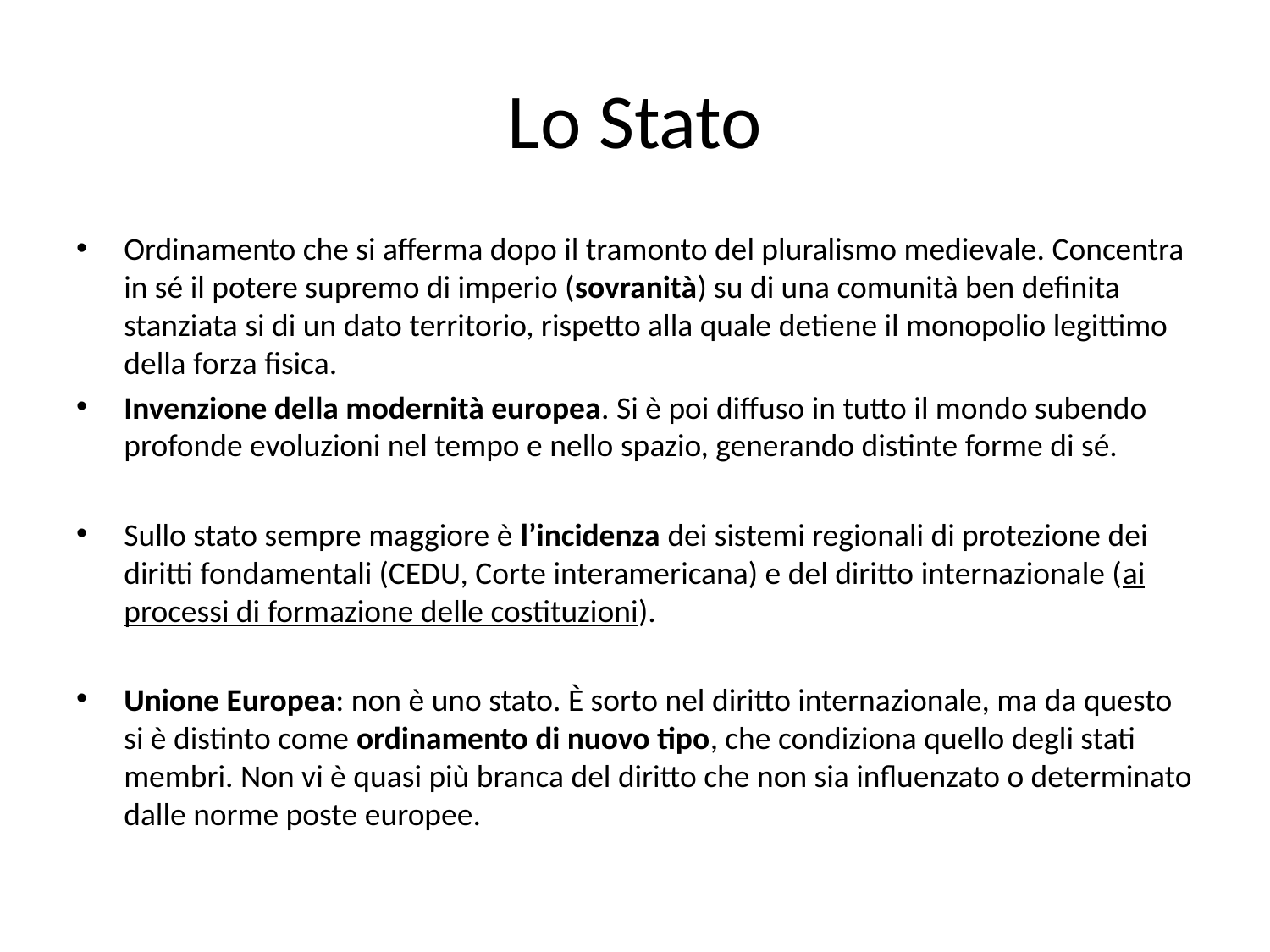

# Lo Stato
Ordinamento che si afferma dopo il tramonto del pluralismo medievale. Concentra in sé il potere supremo di imperio (sovranità) su di una comunità ben definita stanziata si di un dato territorio, rispetto alla quale detiene il monopolio legittimo della forza fisica.
Invenzione della modernità europea. Si è poi diffuso in tutto il mondo subendo profonde evoluzioni nel tempo e nello spazio, generando distinte forme di sé.

Sullo stato sempre maggiore è l’incidenza dei sistemi regionali di protezione dei diritti fondamentali (CEDU, Corte interamericana) e del diritto internazionale (ai processi di formazione delle costituzioni).

Unione Europea: non è uno stato. È sorto nel diritto internazionale, ma da questo si è distinto come ordinamento di nuovo tipo, che condiziona quello degli stati membri. Non vi è quasi più branca del diritto che non sia influenzato o determinato dalle norme poste europee.